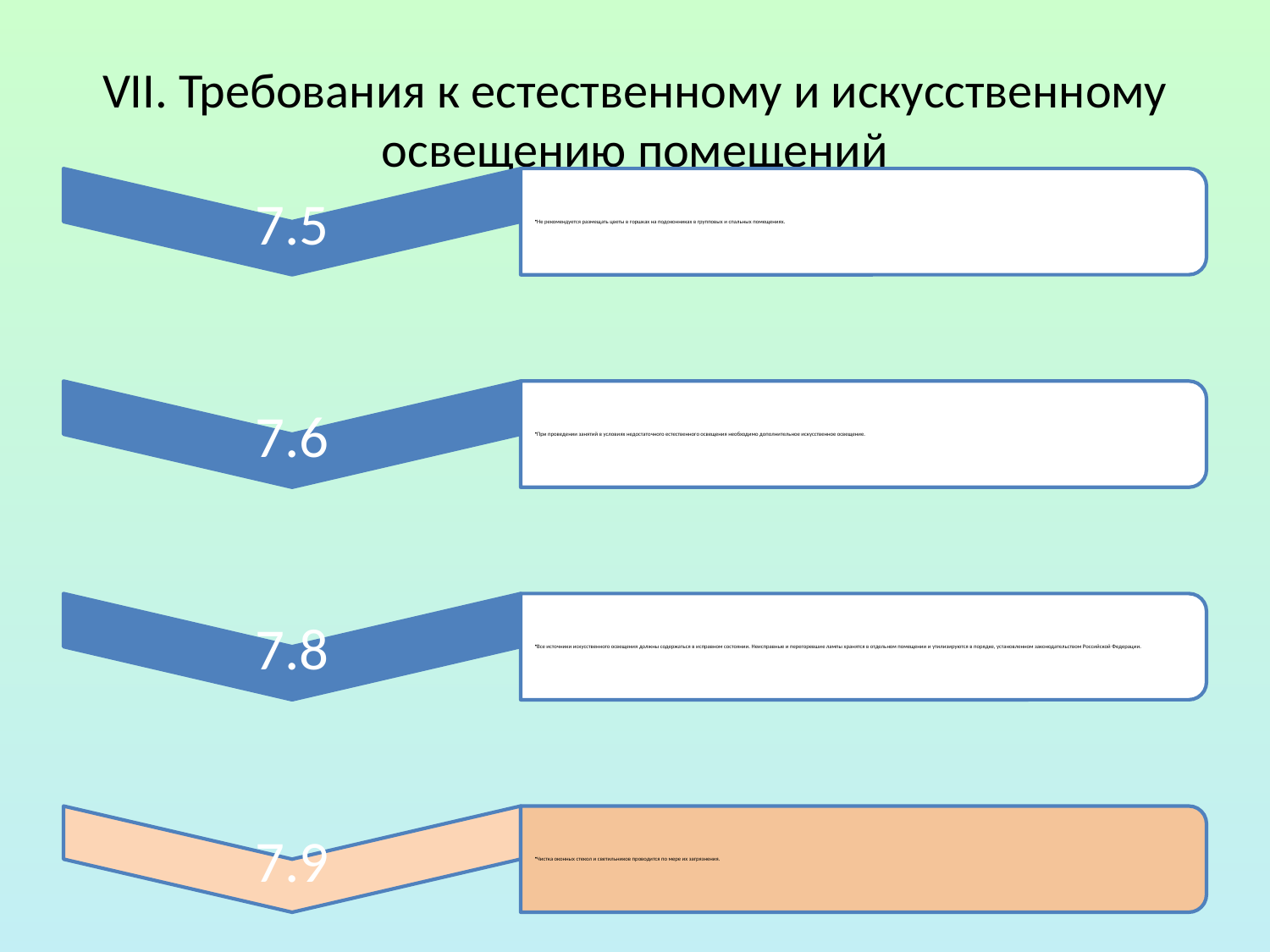

# VII. Требования к естественному и искусственному освещению помещений
7.5
Не рекомендуется размещать цветы в горшках на подоконниках в групповых и спальных помещениях.
7.6
При проведении занятий в условиях недостаточного естественного освещения необходимо дополнительное искусственное освещение.
7.8
Все источники искусственного освещения должны содержаться в исправном состоянии. Неисправные и перегоревшие лампы хранятся в отдельном помещении и утилизируются в порядке, установленном законодательством Российской Федерации.
7.9
Чистка оконных стекол и светильников проводится по мере их загрязнения.